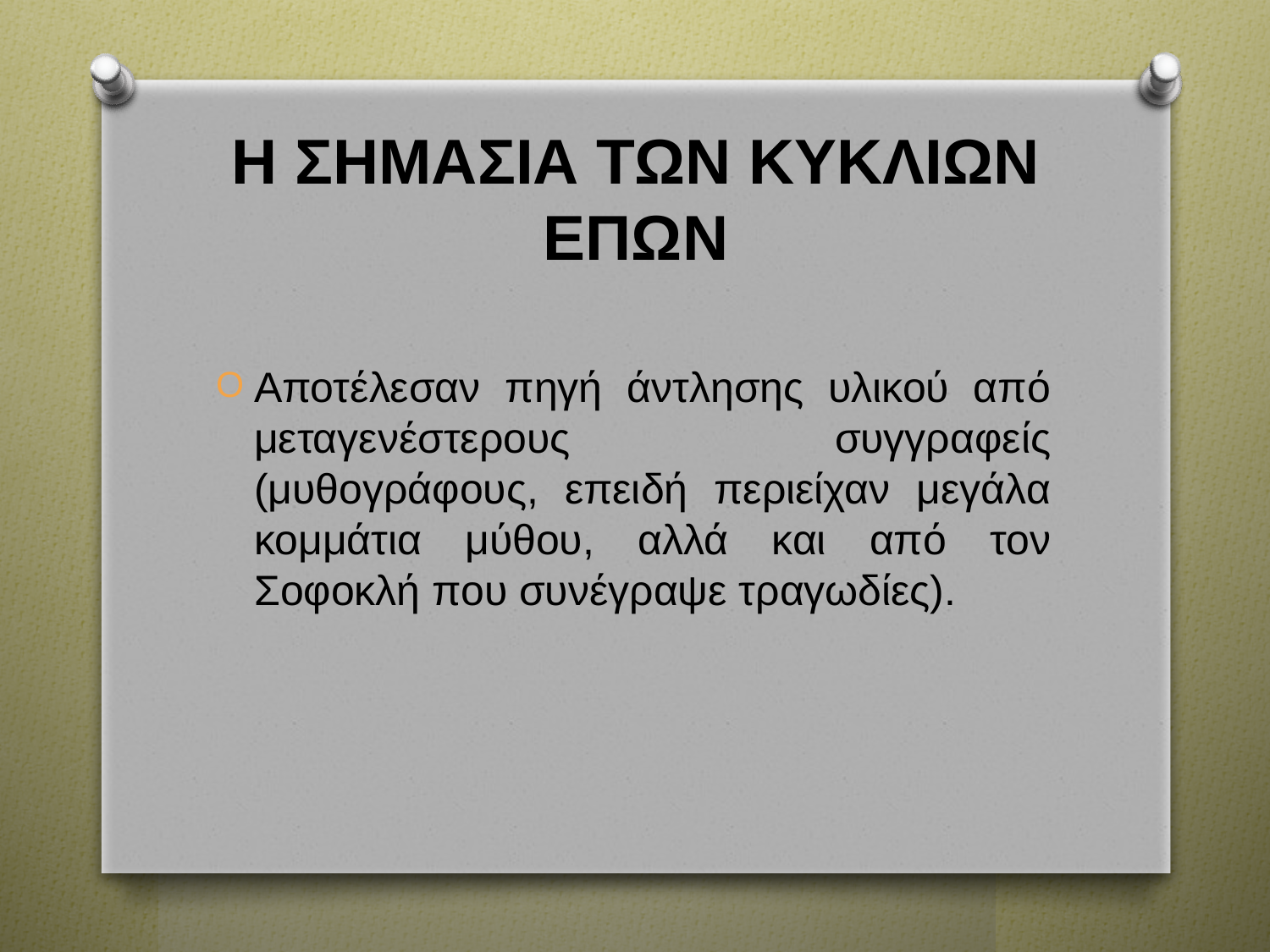

# Η ΣΗΜΑΣΙΑ ΤΩΝ ΚΥΚΛΙΩΝ ΕΠΩΝ

Αποτέλεσαν πηγή άντλησης υλικού από μεταγενέστερους συγγραφείς (μυθογράφους, επειδή περιείχαν μεγάλα κομμάτια μύθου, αλλά και από τον Σοφοκλή που συνέγραψε τραγωδίες).